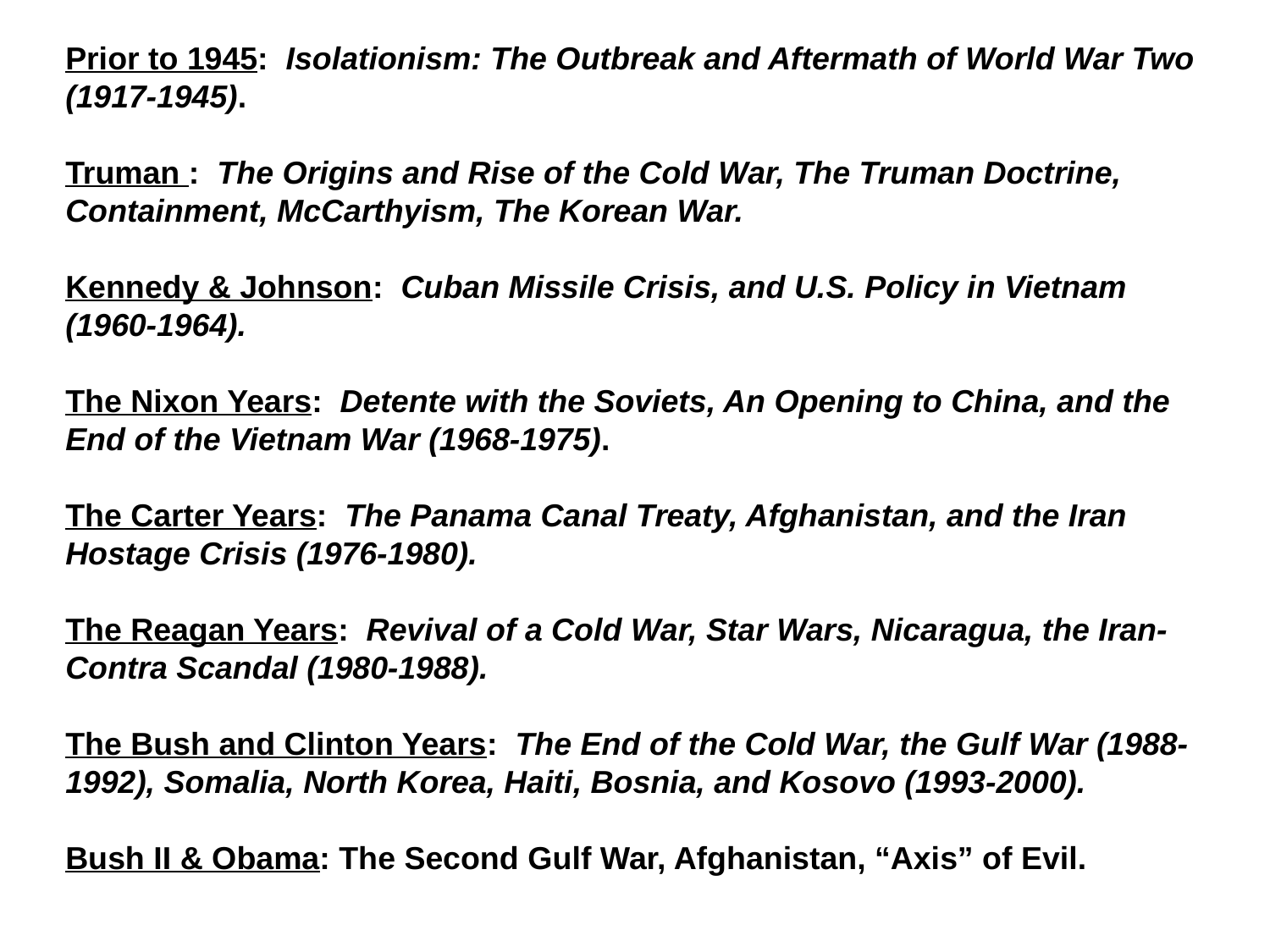

Prior to 1945:  Isolationism: The Outbreak and Aftermath of World War Two (1917-1945).

Truman :  The Origins and Rise of the Cold War, The Truman Doctrine, Containment, McCarthyism, The Korean War.

Kennedy & Johnson:  Cuban Missile Crisis, and U.S. Policy in Vietnam (1960-1964).

The Nixon Years:  Detente with the Soviets, An Opening to China, and the End of the Vietnam War (1968-1975).

The Carter Years:  The Panama Canal Treaty, Afghanistan, and the Iran Hostage Crisis (1976-1980).

The Reagan Years:  Revival of a Cold War, Star Wars, Nicaragua, the Iran-Contra Scandal (1980-1988).

The Bush and Clinton Years:  The End of the Cold War, the Gulf War (1988-1992), Somalia, North Korea, Haiti, Bosnia, and Kosovo (1993-2000).

Bush II & Obama: The Second Gulf War, Afghanistan, “Axis” of Evil.
#